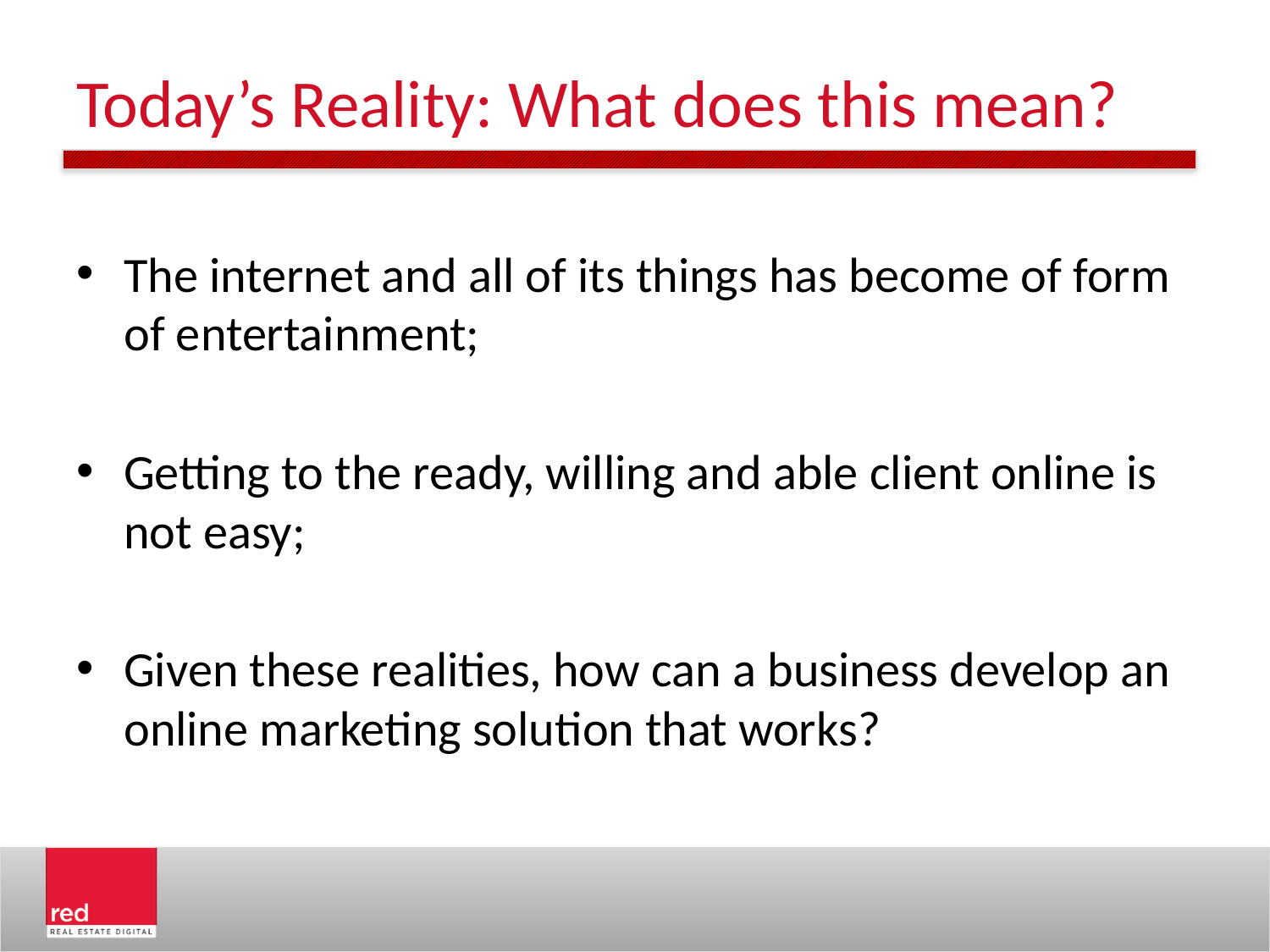

# Today’s Reality: What does this mean?

The internet and all of its things has become of form of entertainment;

Getting to the ready, willing and able client online is not easy;

Given these realities, how can a business develop an online marketing solution that works?